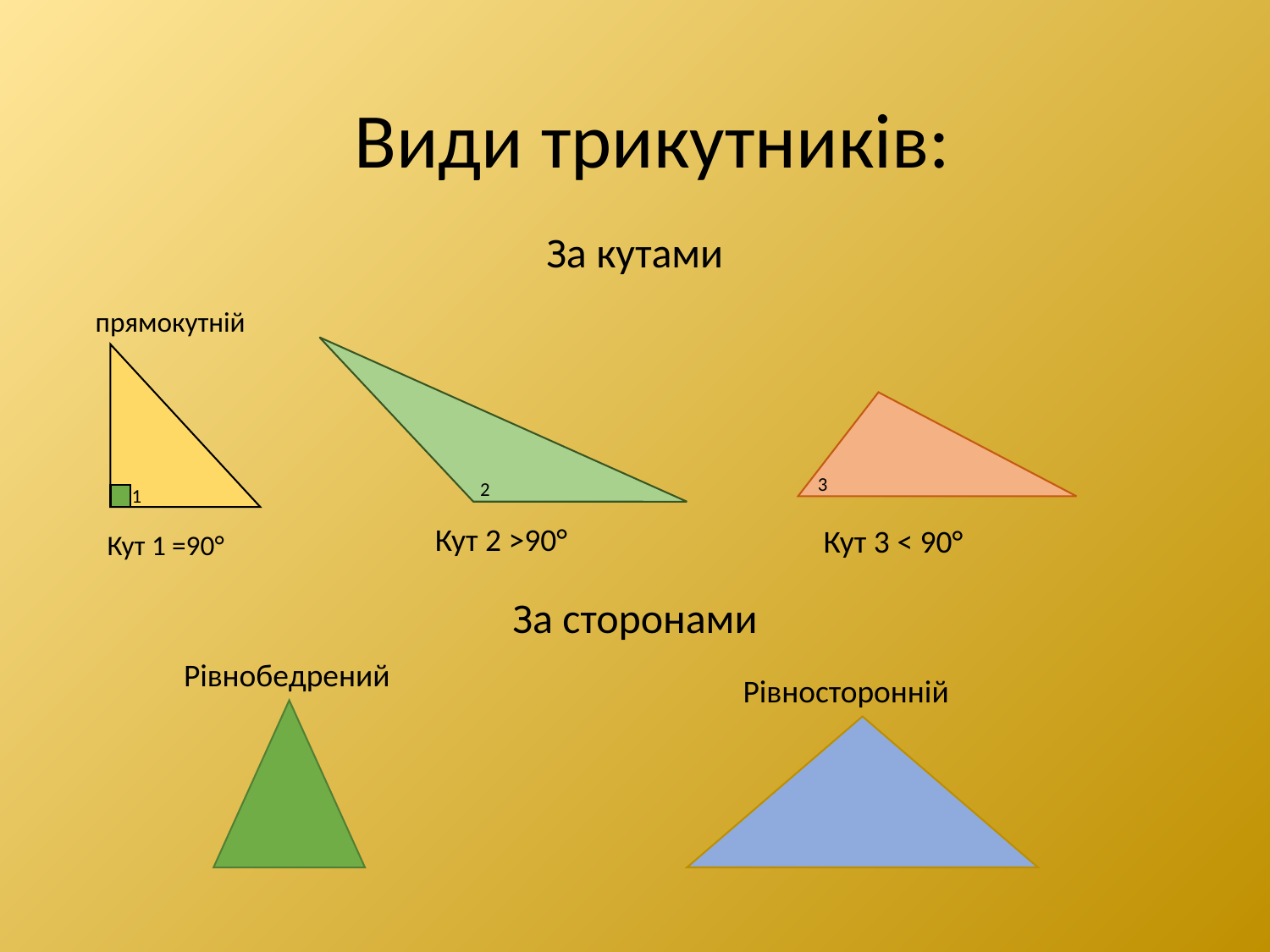

# Види трикутників:
За кутами
прямокутній

2

3
1
Кут 2 >90°
Кут 3 < 90°
Кут 1 =90°
За сторонами
Рівнобедрений
Рівносторонній